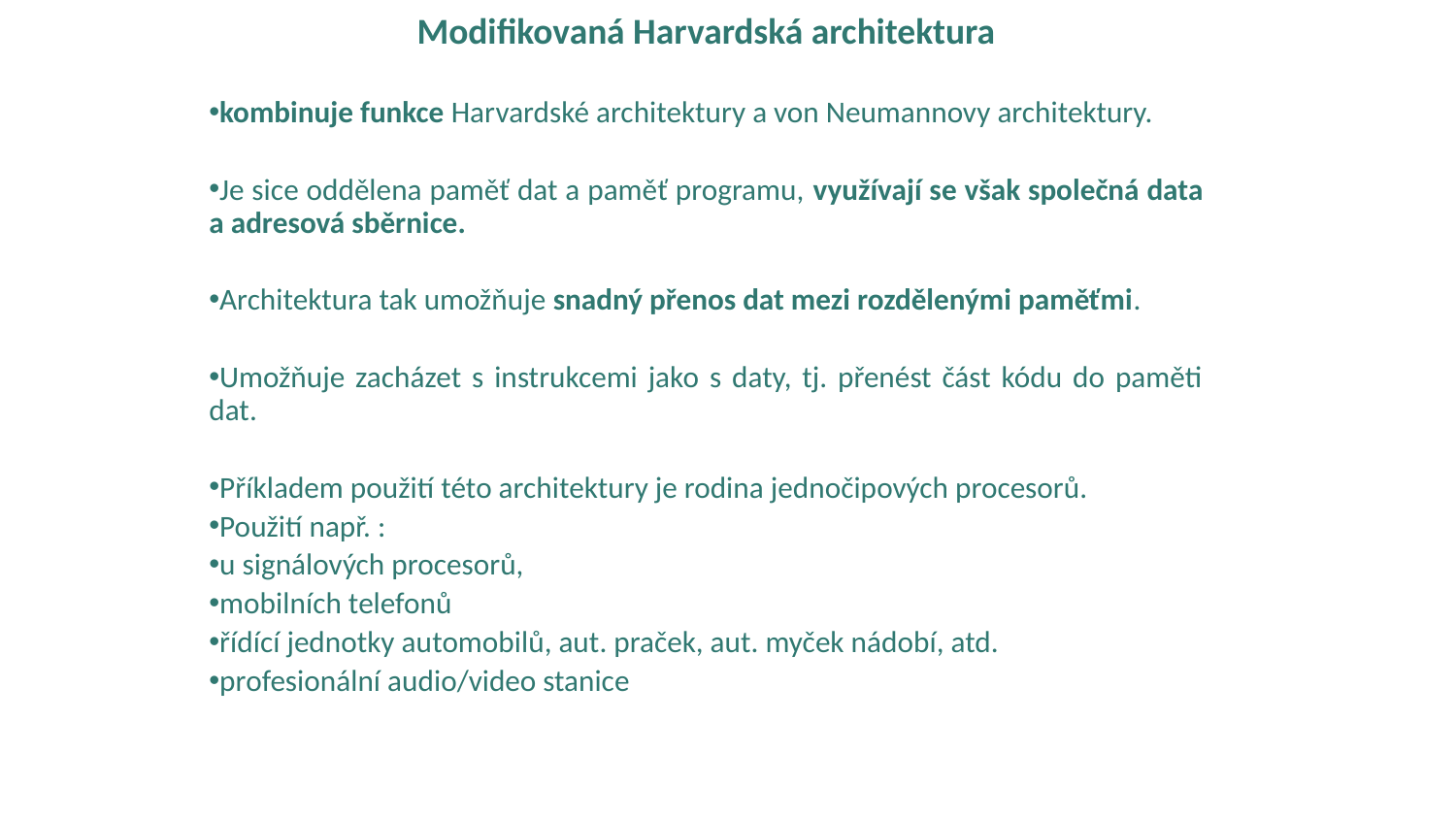

Modifikovaná Harvardská architektura

kombinuje funkce Harvardské architektury a von Neumannovy architektury.

Je sice oddělena paměť dat a paměť programu, využívají se však společná data a adresová sběrnice.

Architektura tak umožňuje snadný přenos dat mezi rozdělenými paměťmi.

Umožňuje zacházet s instrukcemi jako s daty, tj. přenést část kódu do paměti dat.

Příkladem použití této architektury je rodina jednočipových procesorů.
Použití např. :
u signálových procesorů,
mobilních telefonů
řídící jednotky automobilů, aut. praček, aut. myček nádobí, atd.
profesionální audio/video stanice